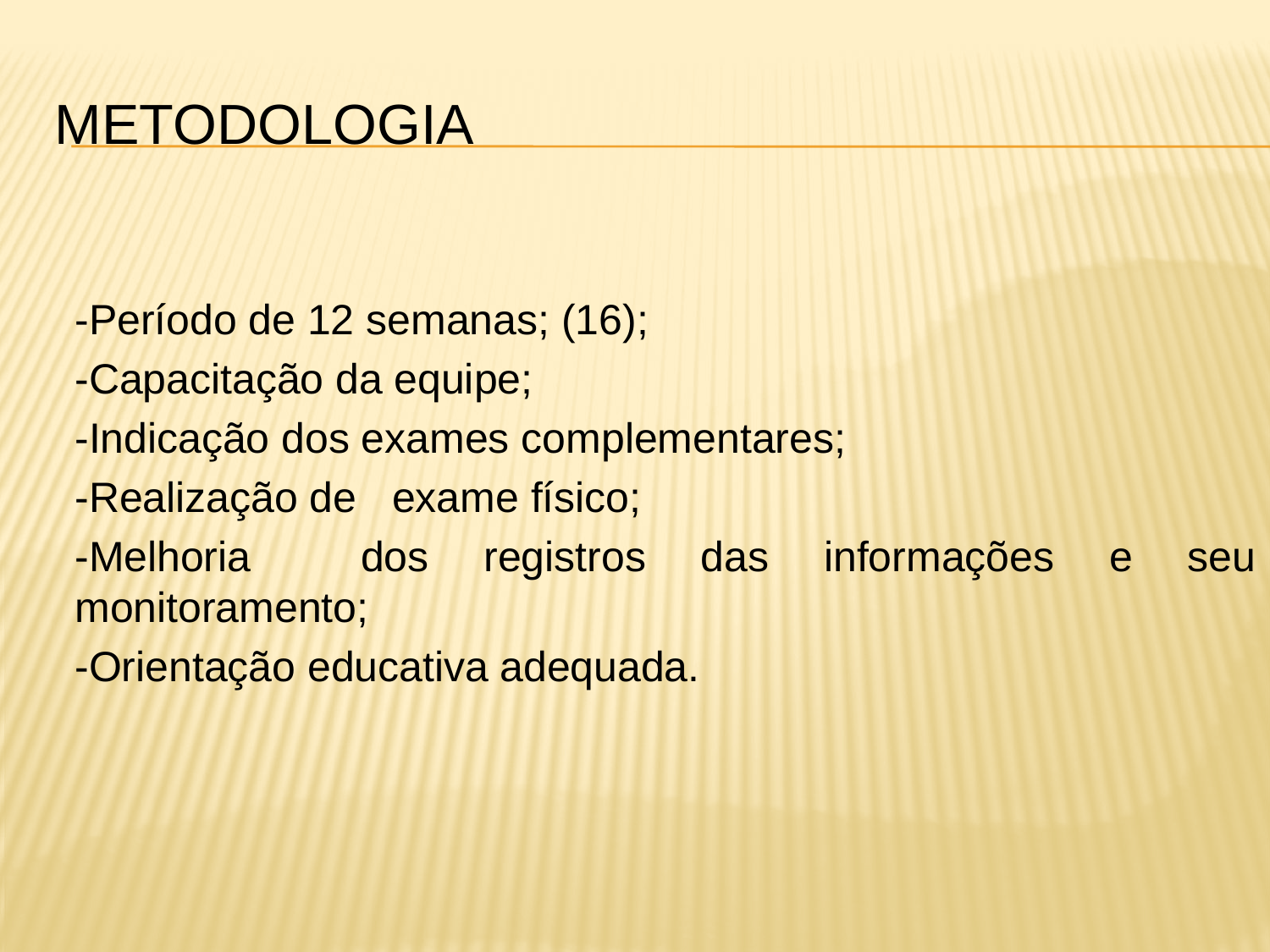

# metodologia
-Período de 12 semanas; (16);
-Capacitação da equipe;
-Indicação dos exames complementares;
-Realização de   exame físico;
-Melhoria  dos registros das informações e seu monitoramento;
-Orientação educativa adequada.